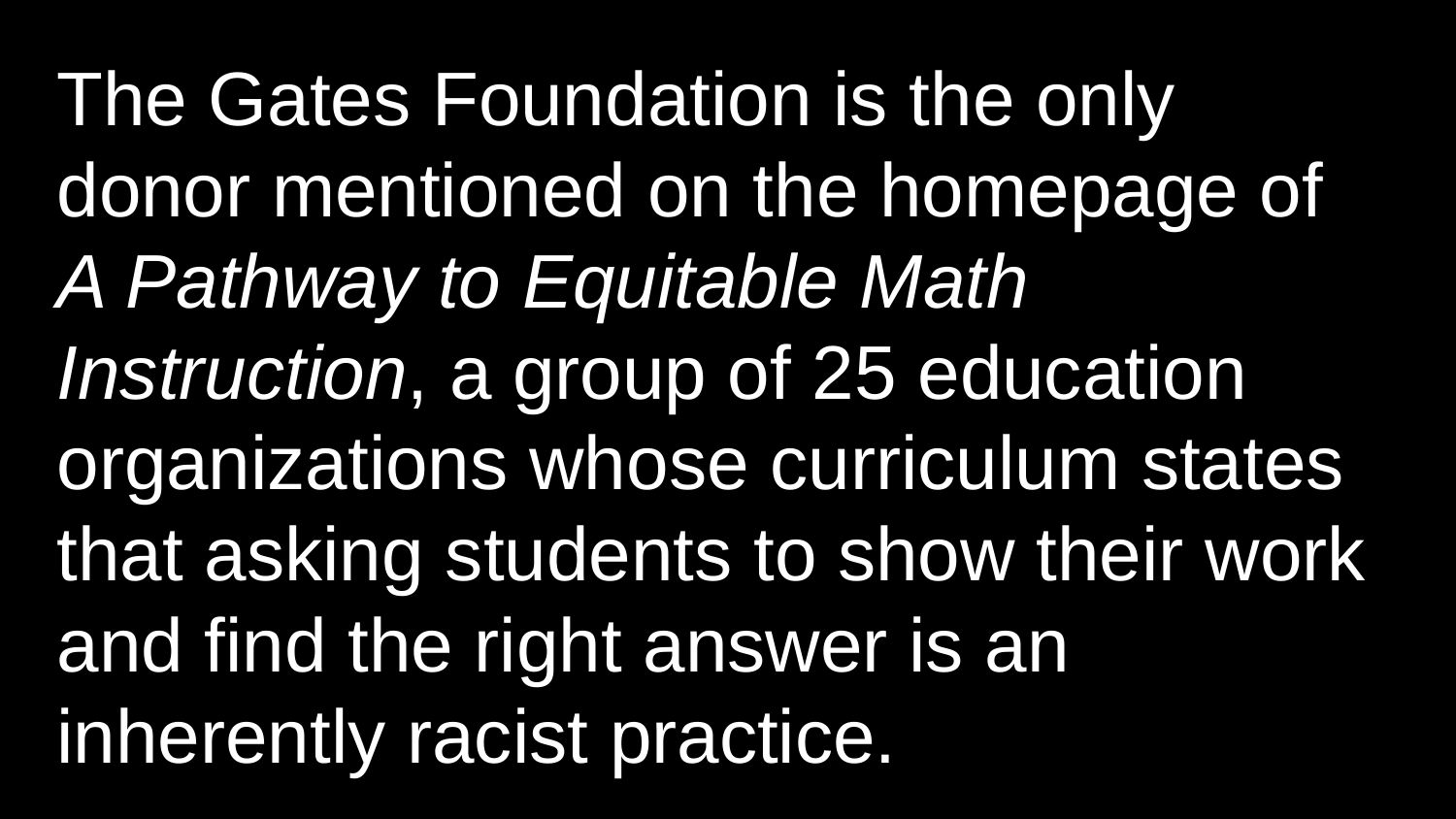

The Gates Foundation is the only donor mentioned on the homepage of A Pathway to Equitable Math Instruction, a group of 25 education organizations whose curriculum states that asking students to show their work and find the right answer is an inherently racist practice.